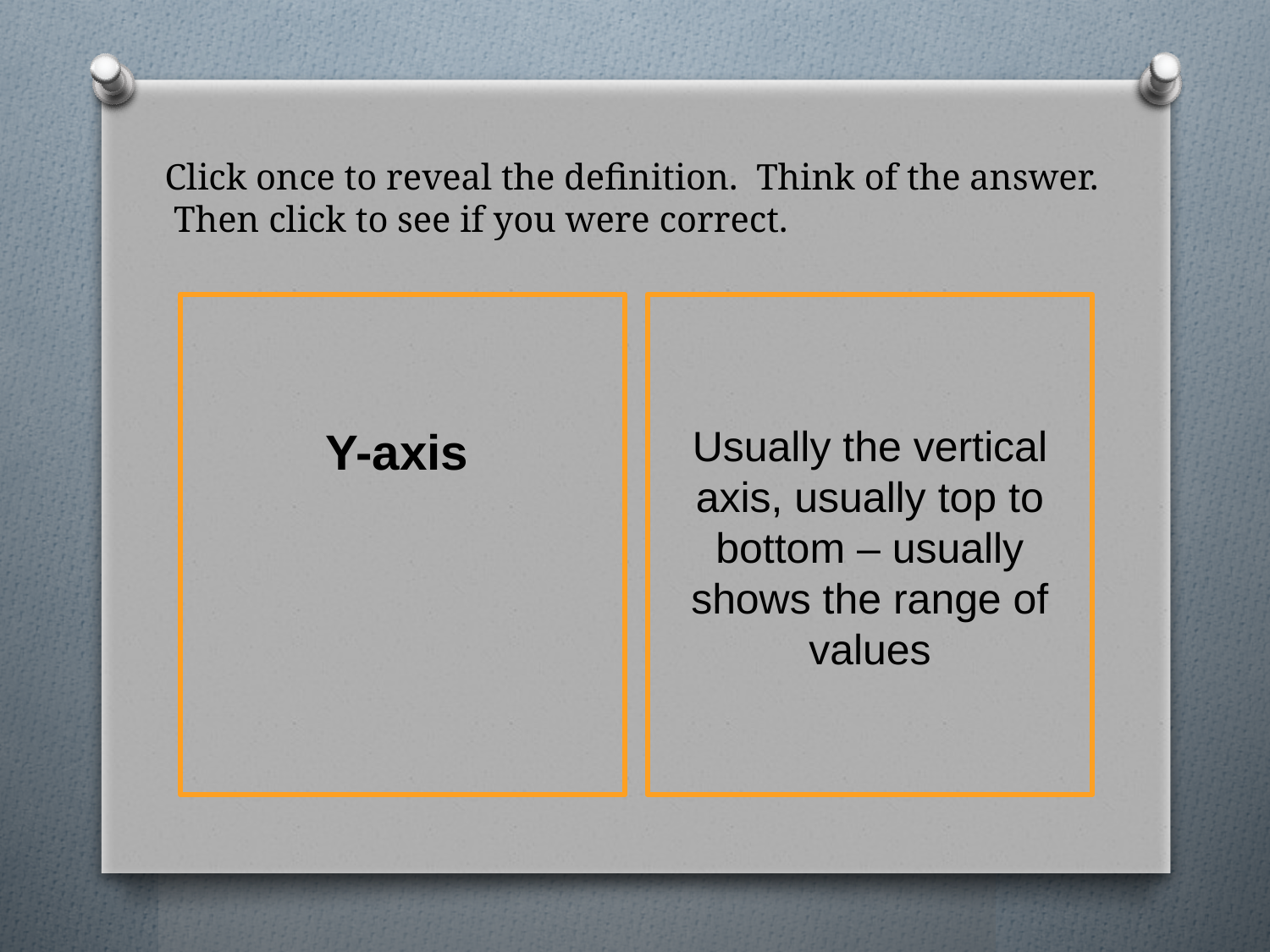

# Click once to reveal the definition.  Think of the answer.  Then click to see if you were correct.

Usually the vertical axis, usually top to bottom – usually shows the range of values

Y-axis